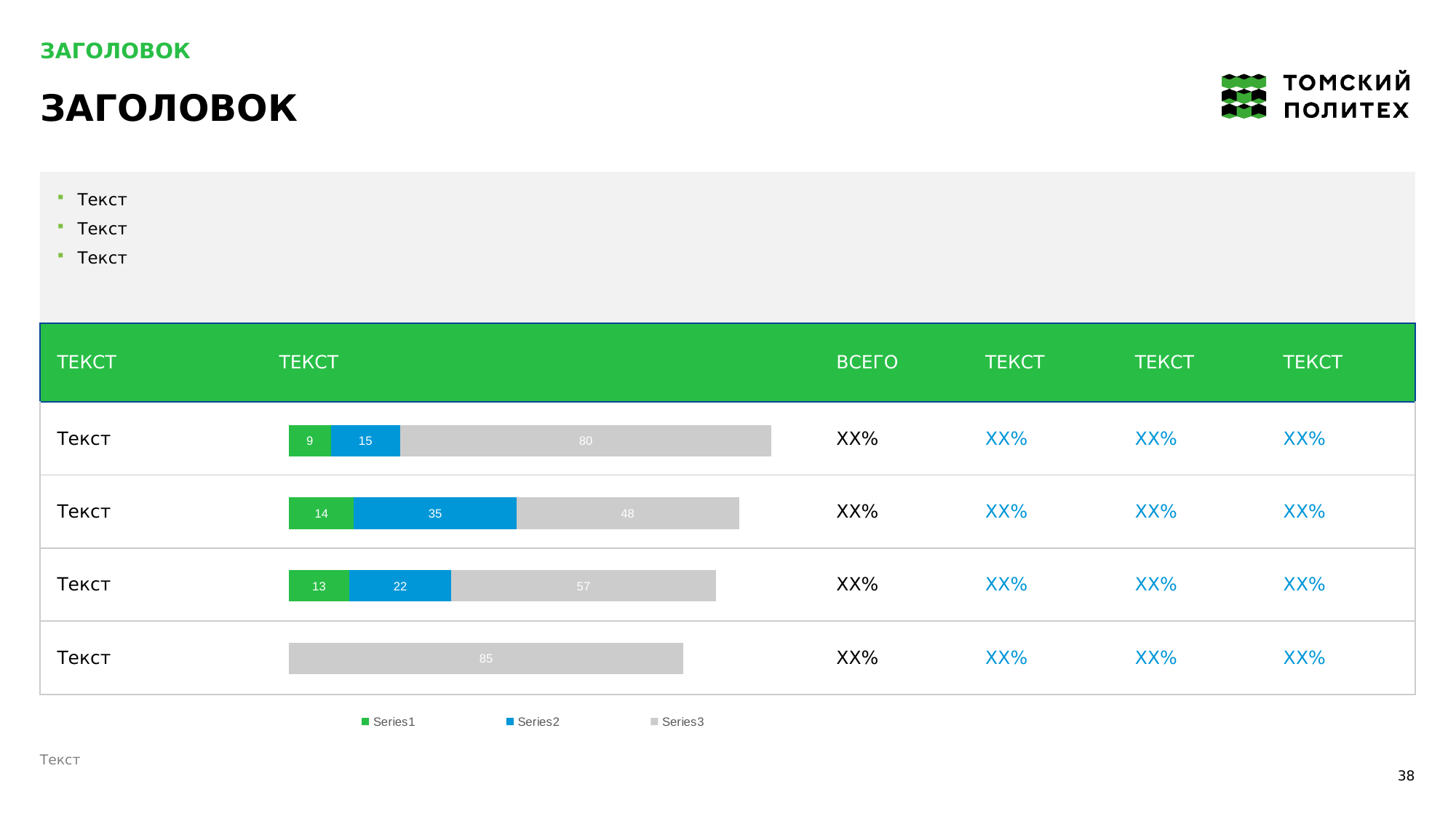

ЗАГОЛОВОК
ЗАГОЛОВОК
Текст
Текст
Текст
| ТЕКСТ | ТЕКСТ | ВСЕГО | ТЕКСТ | ТЕКСТ | ТЕКСТ |
| --- | --- | --- | --- | --- | --- |
| Текст |  | XX% | XX% | XX% | XX% |
| Текст |  | XX% | XX% | XX% | XX% |
| Текст |  | XX% | XX% | XX% | XX% |
| Текст |  | XX% | XX% | XX% | XX% |

### Chart

| Category |  |  |  |
|---|---|---|---|
Текст
38